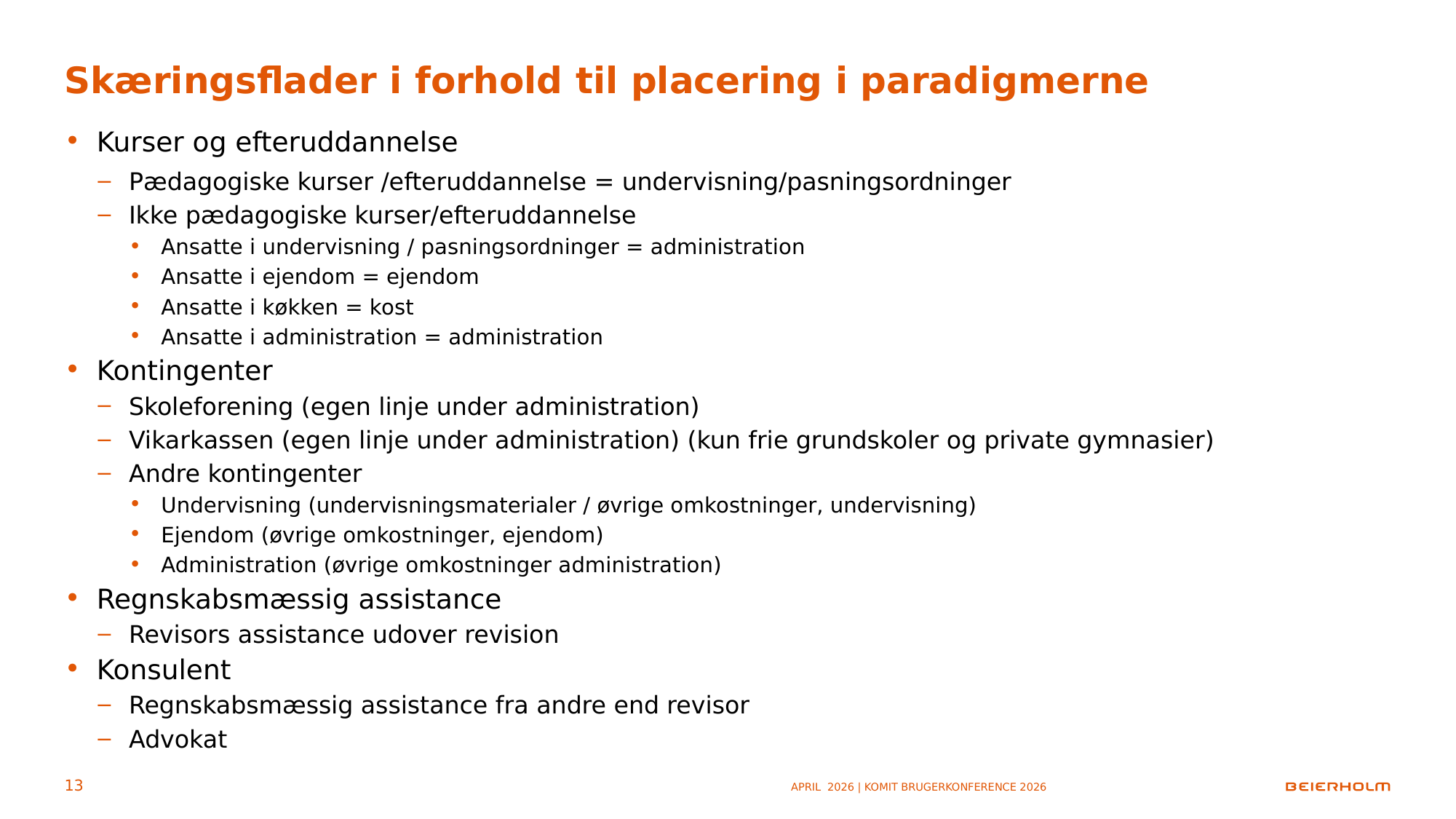

# Skæringsflader i forhold til placering i paradigmerne
Kurser og efteruddannelse
Pædagogiske kurser /efteruddannelse = undervisning/pasningsordninger
Ikke pædagogiske kurser/efteruddannelse
Ansatte i undervisning / pasningsordninger = administration
Ansatte i ejendom = ejendom
Ansatte i køkken = kost
Ansatte i administration = administration
Kontingenter
Skoleforening (egen linje under administration)
Vikarkassen (egen linje under administration) (kun frie grundskoler og private gymnasier)
Andre kontingenter
Undervisning (undervisningsmaterialer / øvrige omkostninger, undervisning)
Ejendom (øvrige omkostninger, ejendom)
Administration (øvrige omkostninger administration)
Regnskabsmæssig assistance
Revisors assistance udover revision
Konsulent
Regnskabsmæssig assistance fra andre end revisor
Advokat

April  2026 | KOMiT Brugerkonference 2026
13